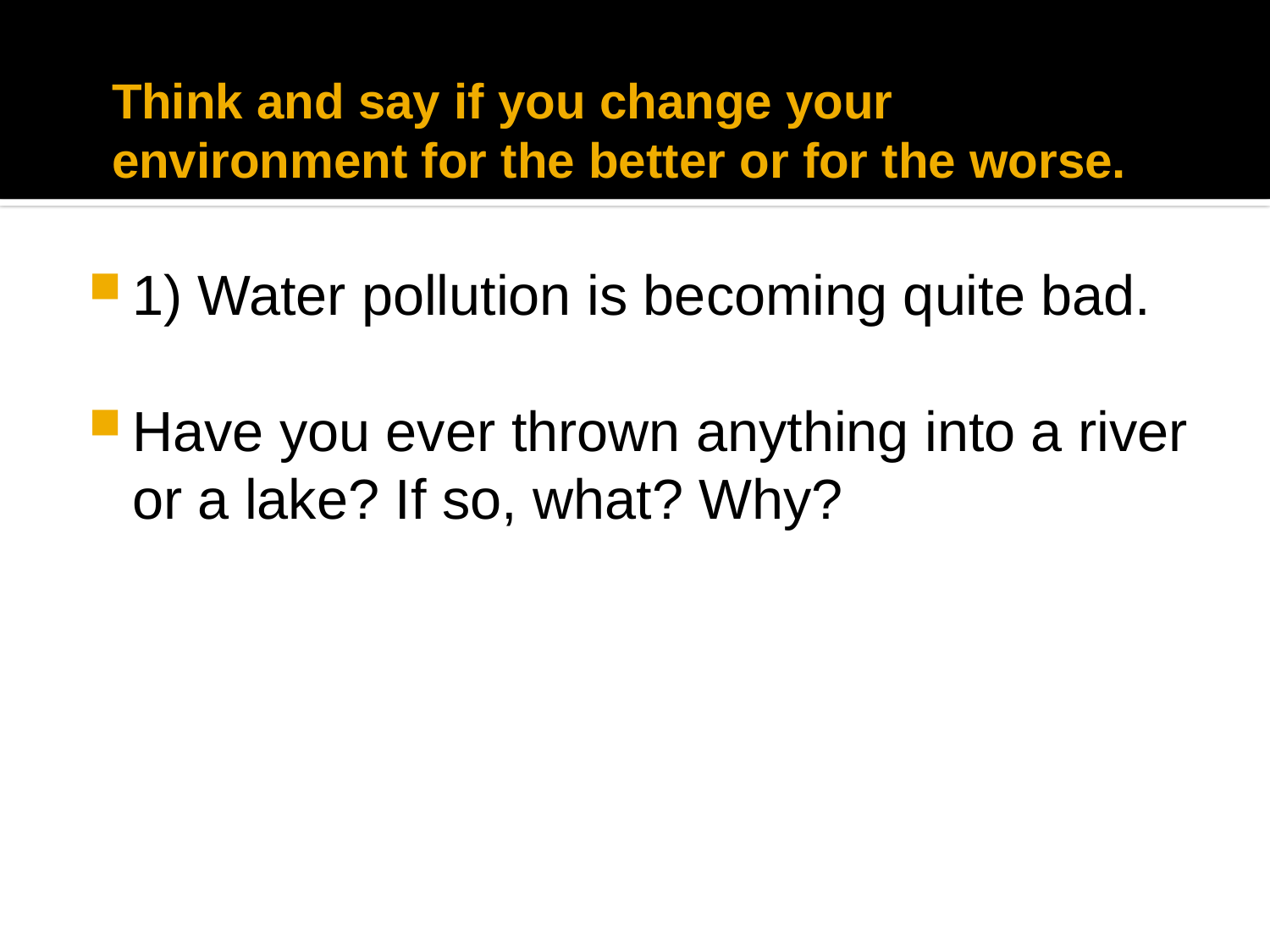

# Think and say if you change your environment for the better or for the worse.
1) Water pollution is becoming quite bad.

Have you ever thrown anything into a river or a lake? If so, what? Why?